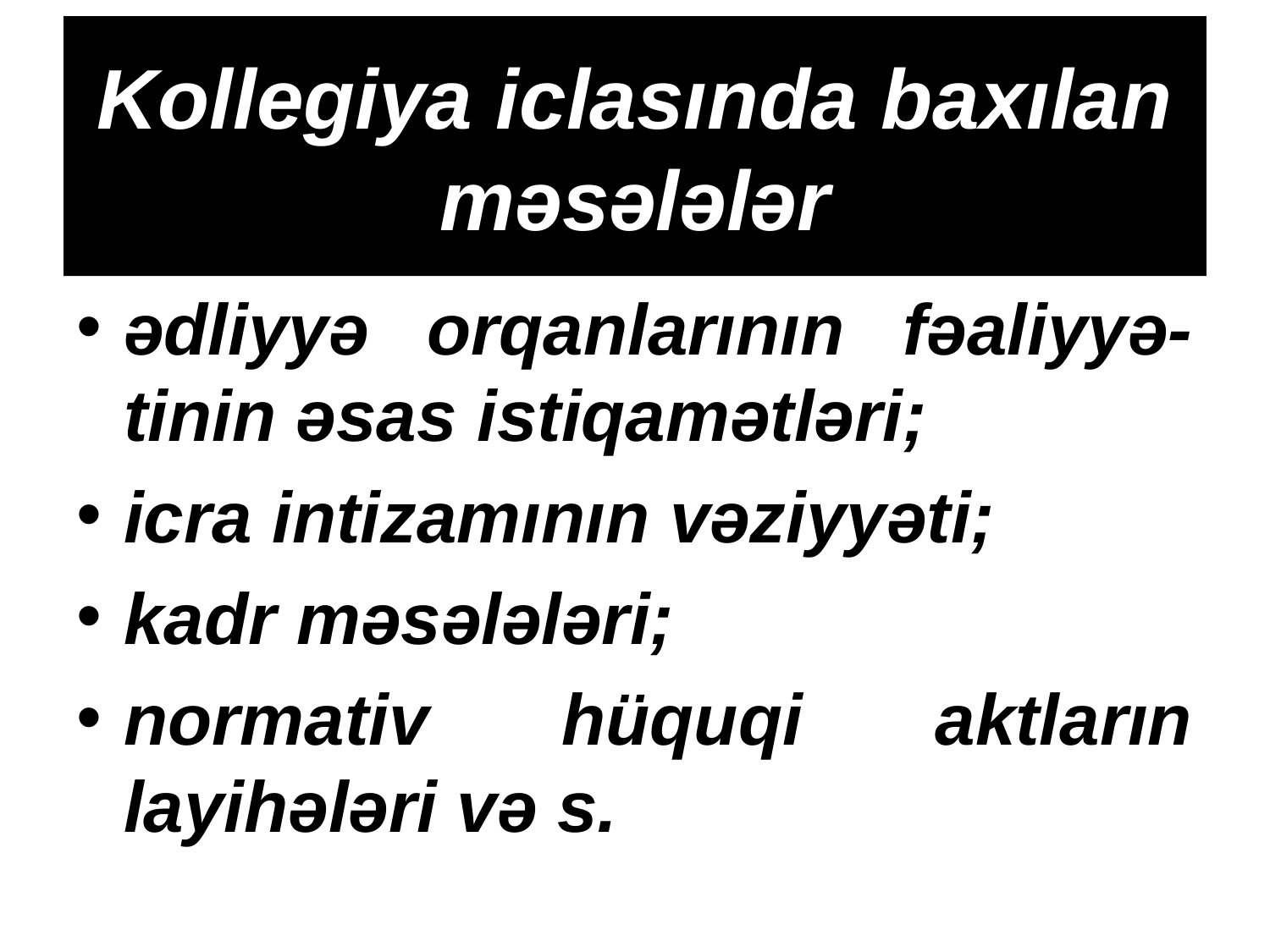

# Kollegiya iclasında baxılan məsələlər
ədliyyə orqanlarının fəaliyyə-tinin əsas istiqamətləri;
icra intizamının vəziyyəti;
kadr məsələləri;
normativ hüquqi aktların layihələri və s.